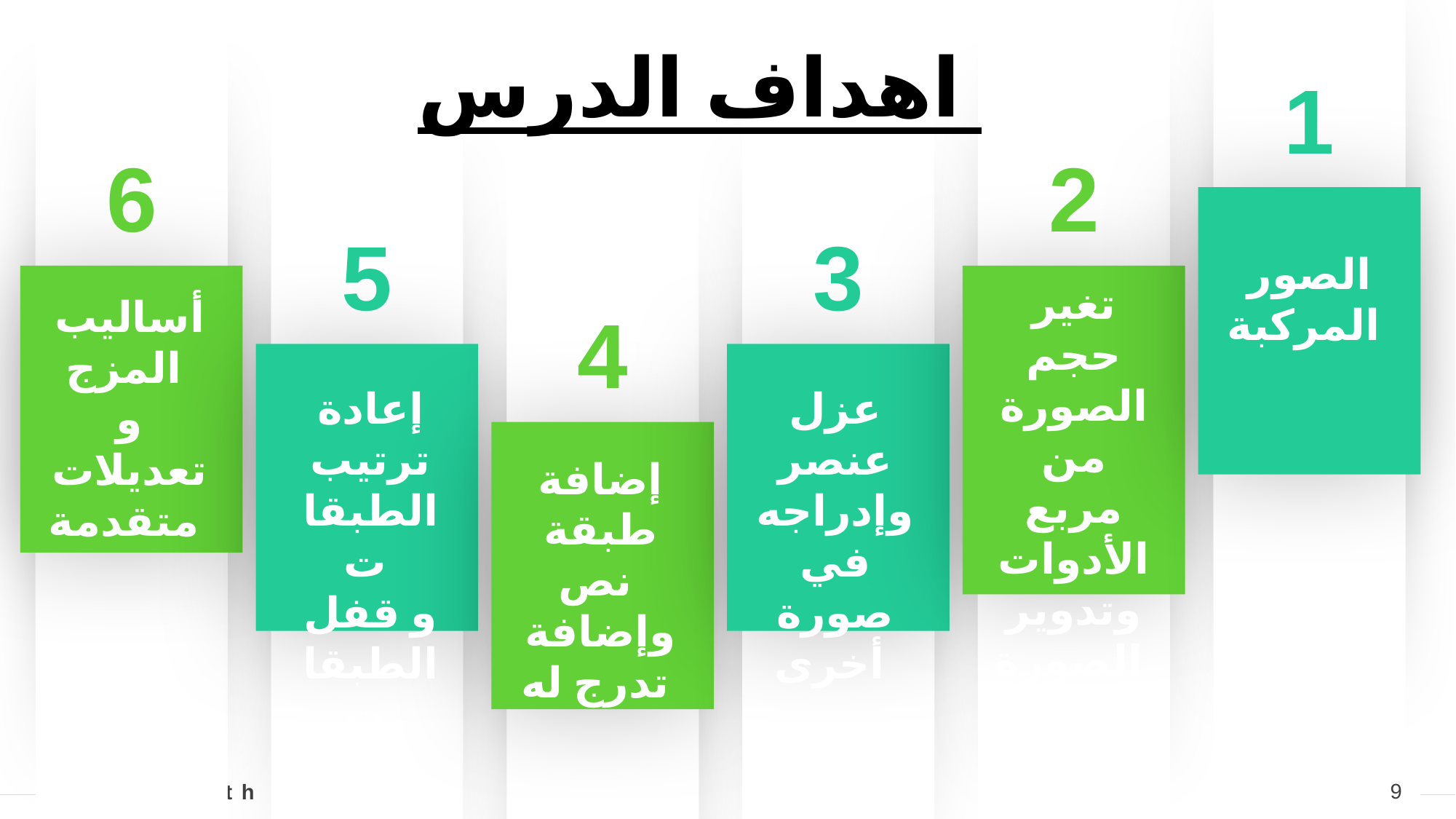

اهداف الدرس
1

6
2

5
3
الصور المركبة
تغير حجم الصورة
من مربع الأدوات
وتدوير الصورة

أساليب المزج
و تعديلات متقدمة

4
عزل عنصر وإدراجه في صورة أخرى
إعادة ترتيب الطبقات
و قفل الطبقات

إضافة طبقة نص
وإضافة تدرج له